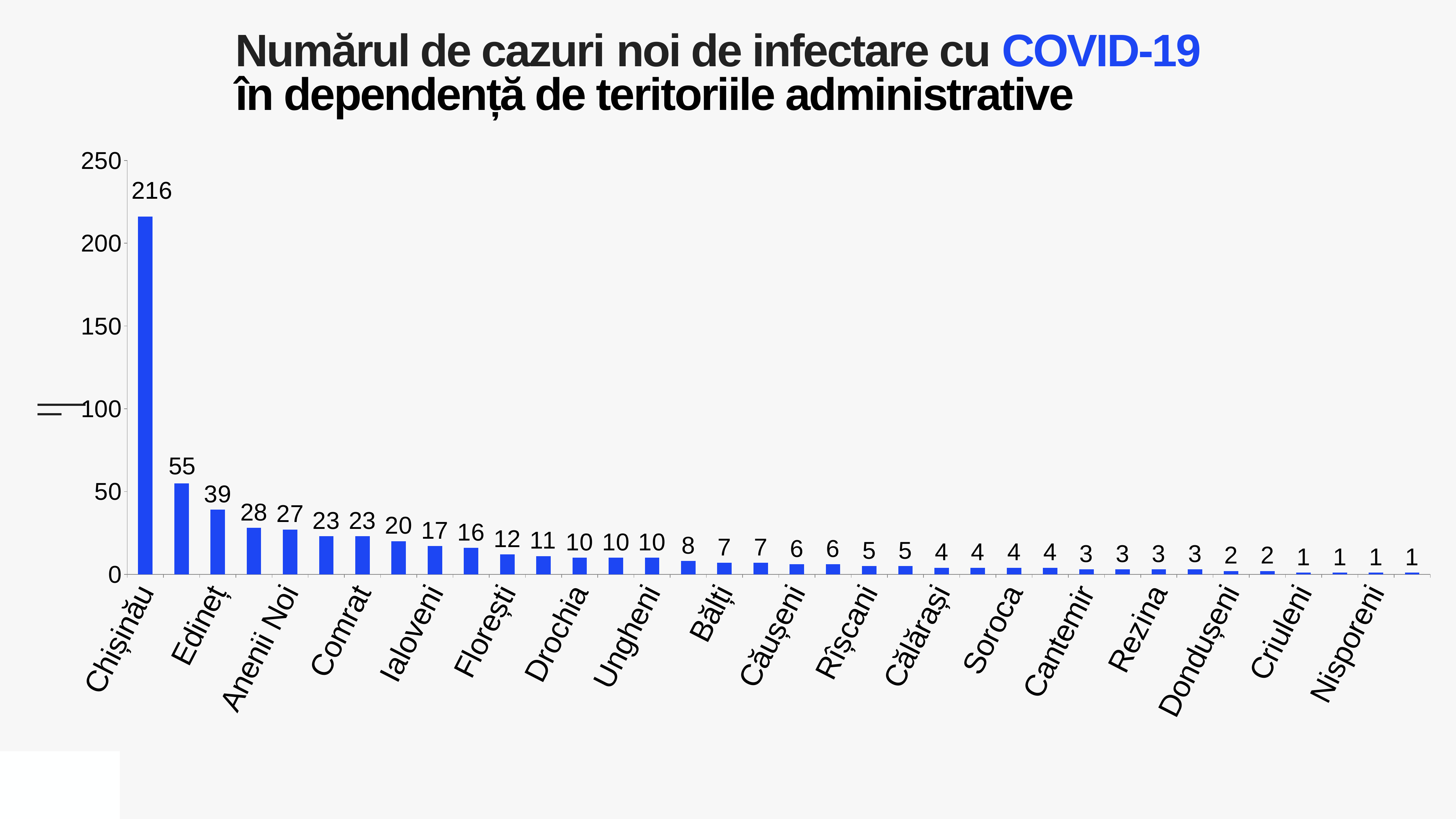

Numărul de cazuri noi de infectare cu COVID-19
în dependență de teritoriile administrative

### Chart

| Category | Cazuri |
|---|---|
| Chișinău | 216.0 |
| Transnistria | 55.0 |
| Edineț | 39.0 |
| Ocnița | 28.0 |
| Anenii Noi | 27.0 |
| Briceni | 23.0 |
| Comrat | 23.0 |
| Hîncești | 20.0 |
| Ialoveni | 17.0 |
| Orhei | 16.0 |
| Florești | 12.0 |
| Ceadîr-Lunga | 11.0 |
| Drochia | 10.0 |
| Strășeni | 10.0 |
| Ungheni | 10.0 |
| Cahul | 8.0 |
| Bălți | 7.0 |
| Sîngerei | 7.0 |
| Căușeni | 6.0 |
| Cimișlia | 6.0 |
| Rîșcani | 5.0 |
| Taraclia | 5.0 |
| Călărași | 4.0 |
| Glodeni | 4.0 |
| Soroca | 4.0 |
| Șoldănești | 4.0 |
| Cantemir | 3.0 |
| Fălești | 3.0 |
| Rezina | 3.0 |
| Telenești | 3.0 |
| Dondușeni | 2.0 |
| Leova | 2.0 |
| Criuleni | 1.0 |
| Dubăsari | 1.0 |
| Nisporeni | 1.0 |
| Ștefan Vodă | 1.0 |